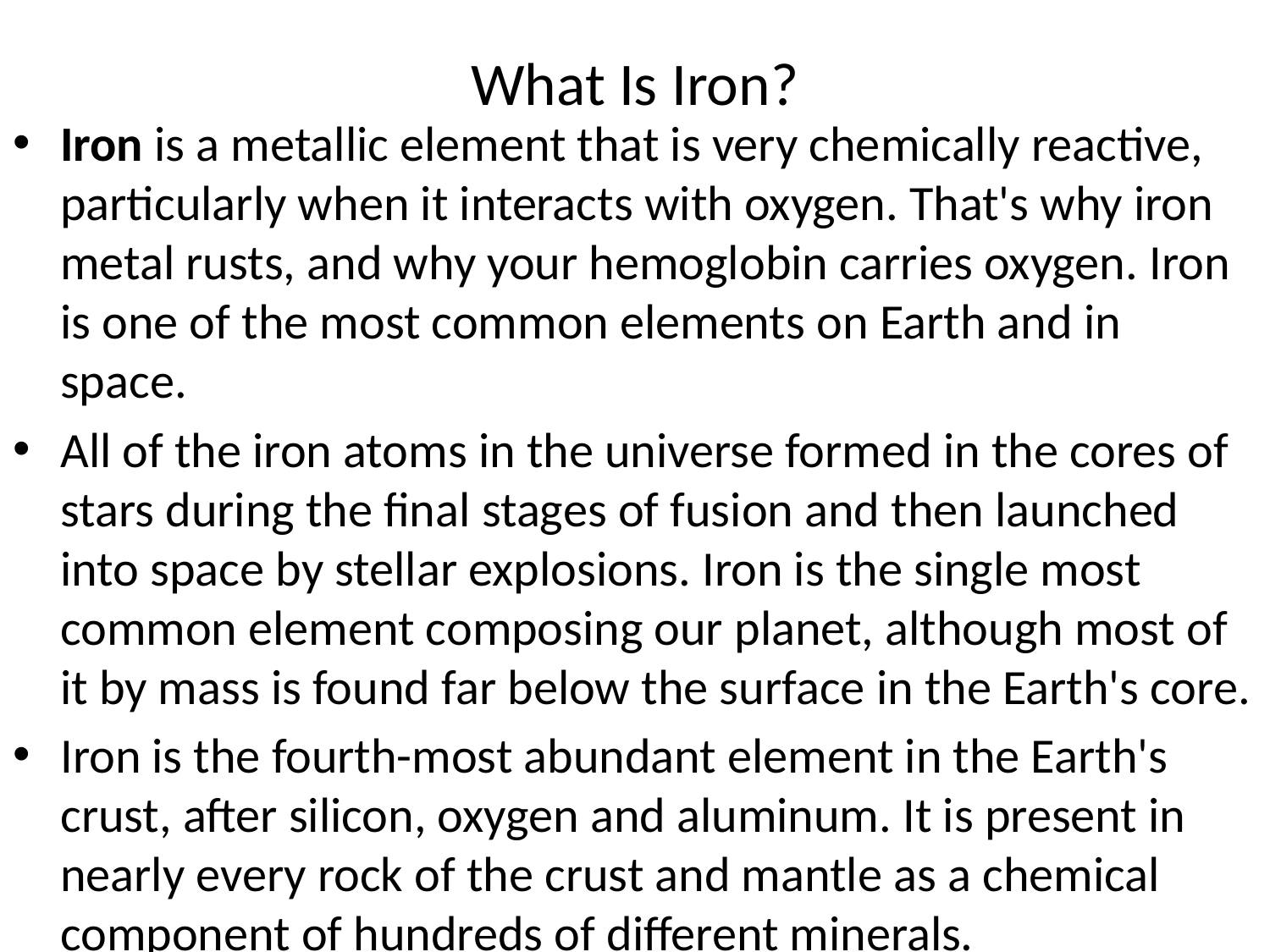

# What Is Iron?
Iron is a metallic element that is very chemically reactive, particularly when it interacts with oxygen. That's why iron metal rusts, and why your hemoglobin carries oxygen. Iron is one of the most common elements on Earth and in space.
All of the iron atoms in the universe formed in the cores of stars during the final stages of fusion and then launched into space by stellar explosions. Iron is the single most common element composing our planet, although most of it by mass is found far below the surface in the Earth's core.
Iron is the fourth-most abundant element in the Earth's crust, after silicon, oxygen and aluminum. It is present in nearly every rock of the crust and mantle as a chemical component of hundreds of different minerals.